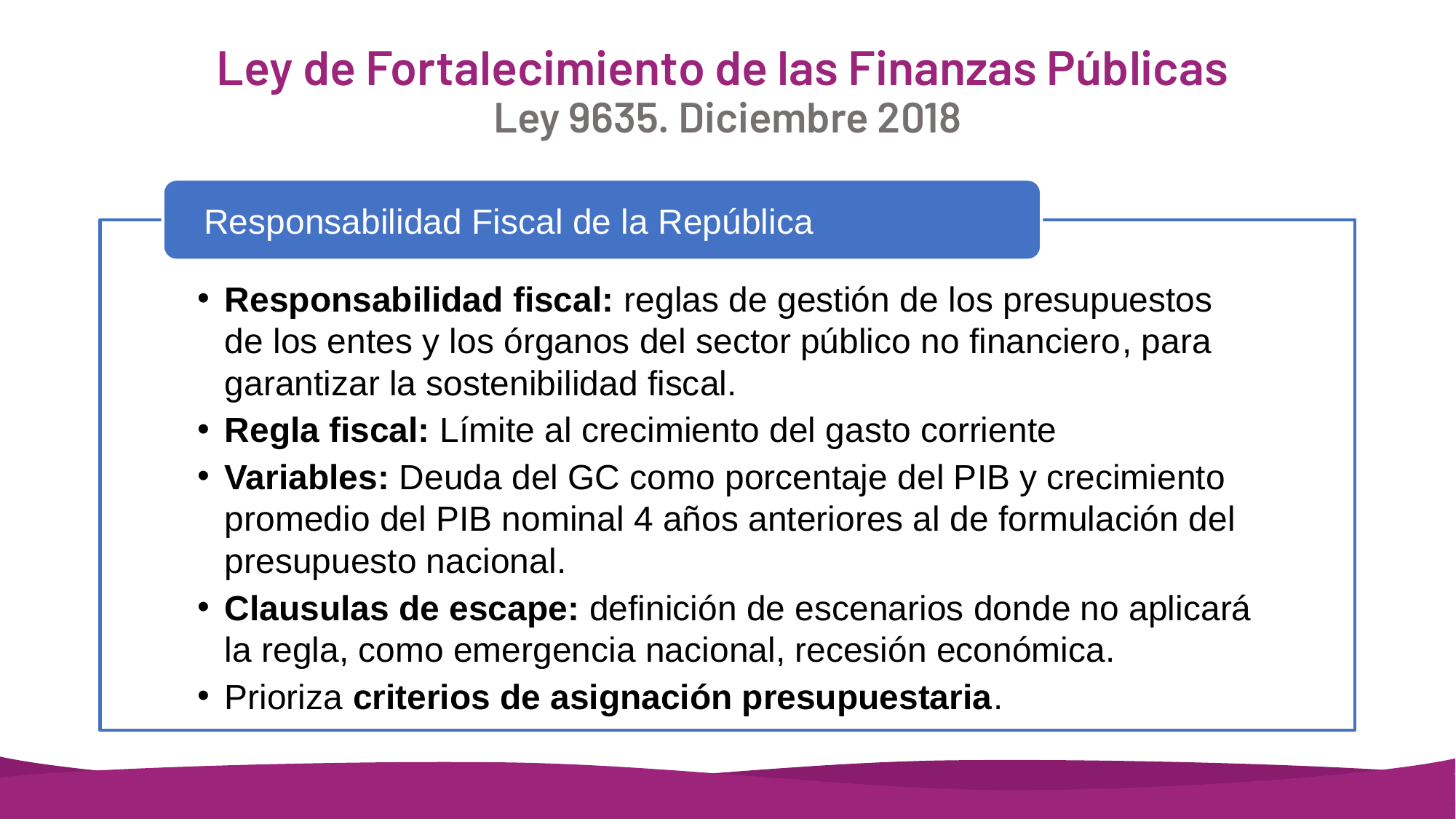

# Ley de Fortalecimiento de las Finanzas Públicas Ley 9635. Diciembre 2018
Responsabilidad fiscal: reglas de gestión de los presupuestos de los entes y los órganos del sector público no financiero, para garantizar la sostenibilidad fiscal.
Regla fiscal: Límite al crecimiento del gasto corriente
Variables: Deuda del GC como porcentaje del PIB y crecimiento promedio del PIB nominal 4 años anteriores al de formulación del presupuesto nacional.
Clausulas de escape: definición de escenarios donde no aplicará la regla, como emergencia nacional, recesión económica.
Prioriza criterios de asignación presupuestaria.
Responsabilidad Fiscal de la República